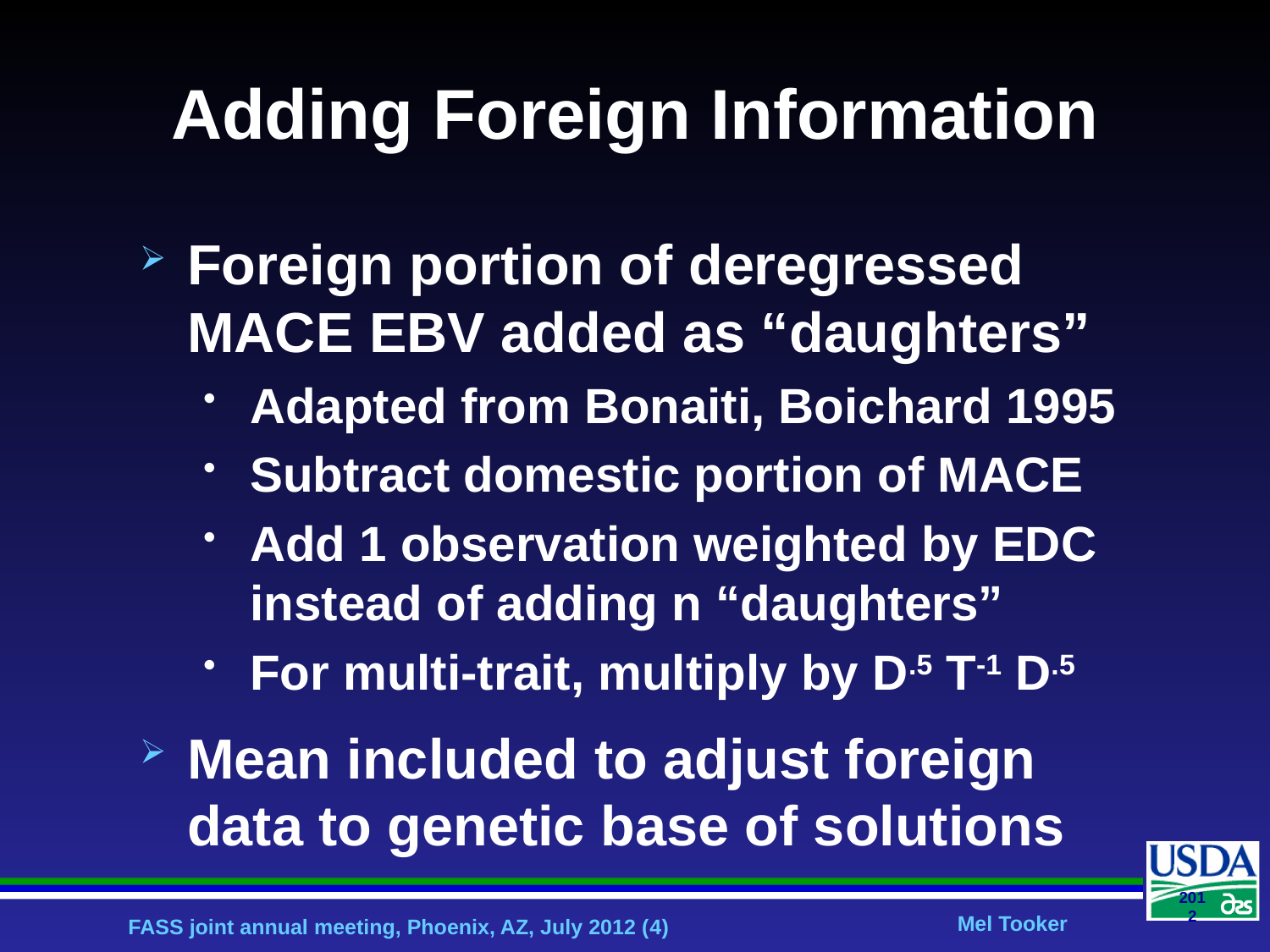

# Adding Foreign Information
Foreign portion of deregressed MACE EBV added as “daughters”
Adapted from Bonaiti, Boichard 1995
Subtract domestic portion of MACE
Add 1 observation weighted by EDC instead of adding n “daughters”
For multi-trait, multiply by D.5 T-1 D.5
Mean included to adjust foreign data to genetic base of solutions